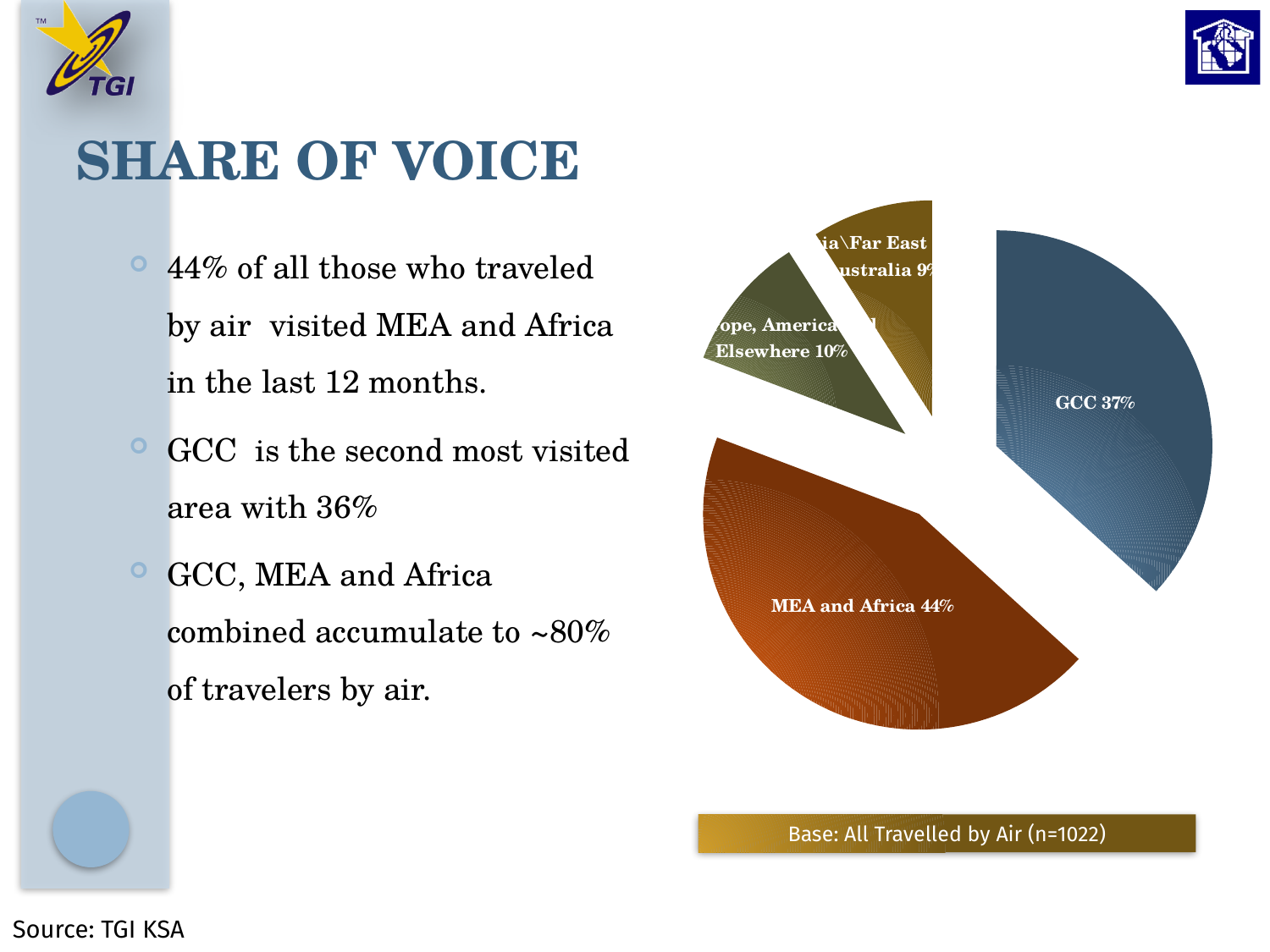

# Share of Voice

### Chart

| Category | Share of Voice |
|---|---|
| GCC | 0.3680000000000004 |
| MEA and Africa | 0.441 |
| Europe, America and Elsewhere | 0.10199999999999998 |
| Asia\Far East and Australia | 0.09070000000000004 |
44% of all those who traveled by air  visited MEA and Africa in the last 12 months.
GCC  is the second most visited area with 36%
GCC, MEA and Africa combined accumulate to ~80% of travelers by air.
Base: All Travelled by Air (n=1022)
Source: TGI KSA